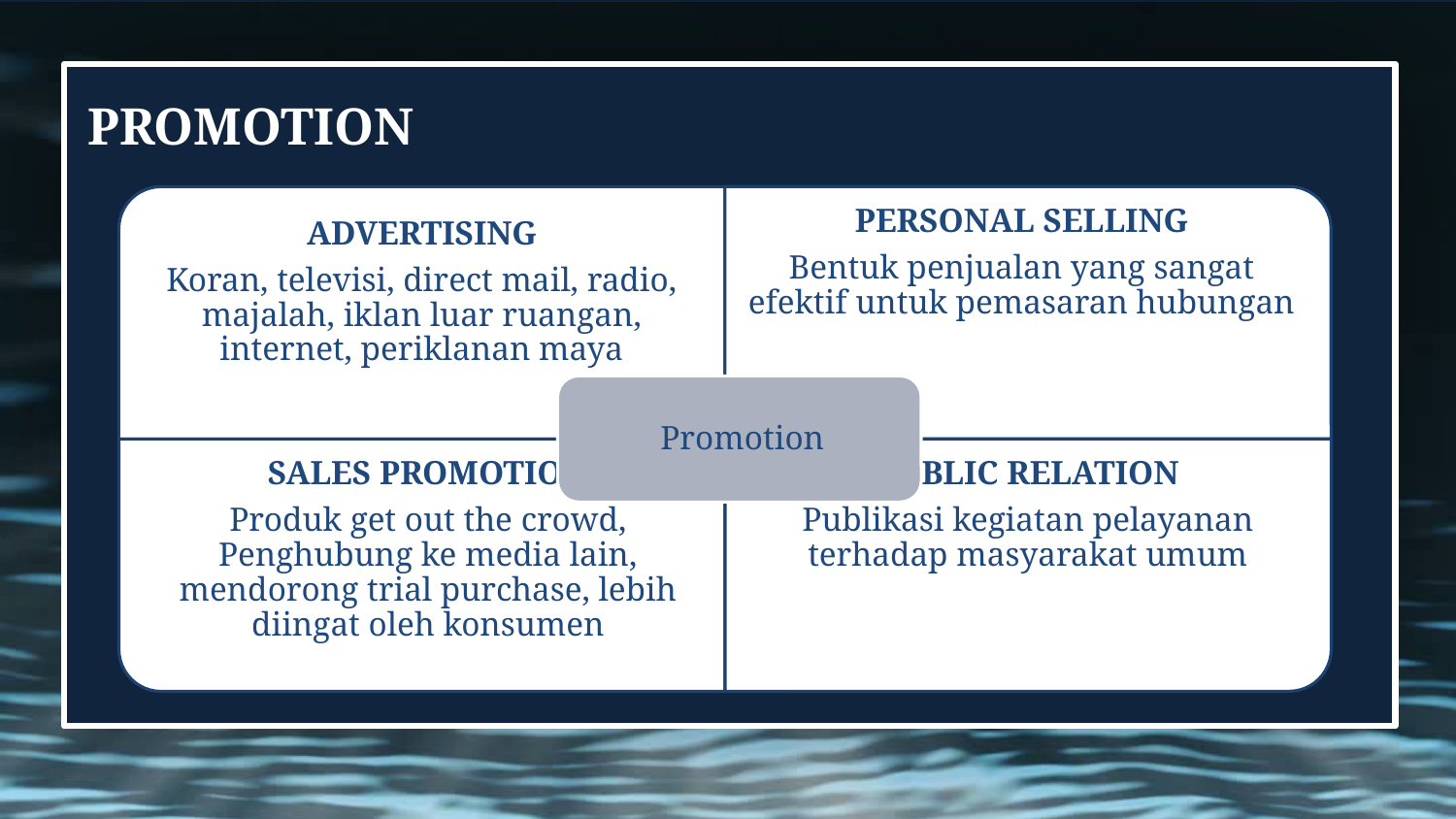

# PROMOTION
ADVERTISING
Koran, televisi, direct mail, radio, majalah, iklan luar ruangan, internet, periklanan maya
PERSONAL SELLING
Bentuk penjualan yang sangat efektif untuk pemasaran hubungan
SALES PROMOTION
Produk get out the crowd, Penghubung ke media lain, mendorong trial purchase, lebih diingat oleh konsumen

PUBLIC RELATION
Publikasi kegiatan pelayanan terhadap masyarakat umum
Promotion